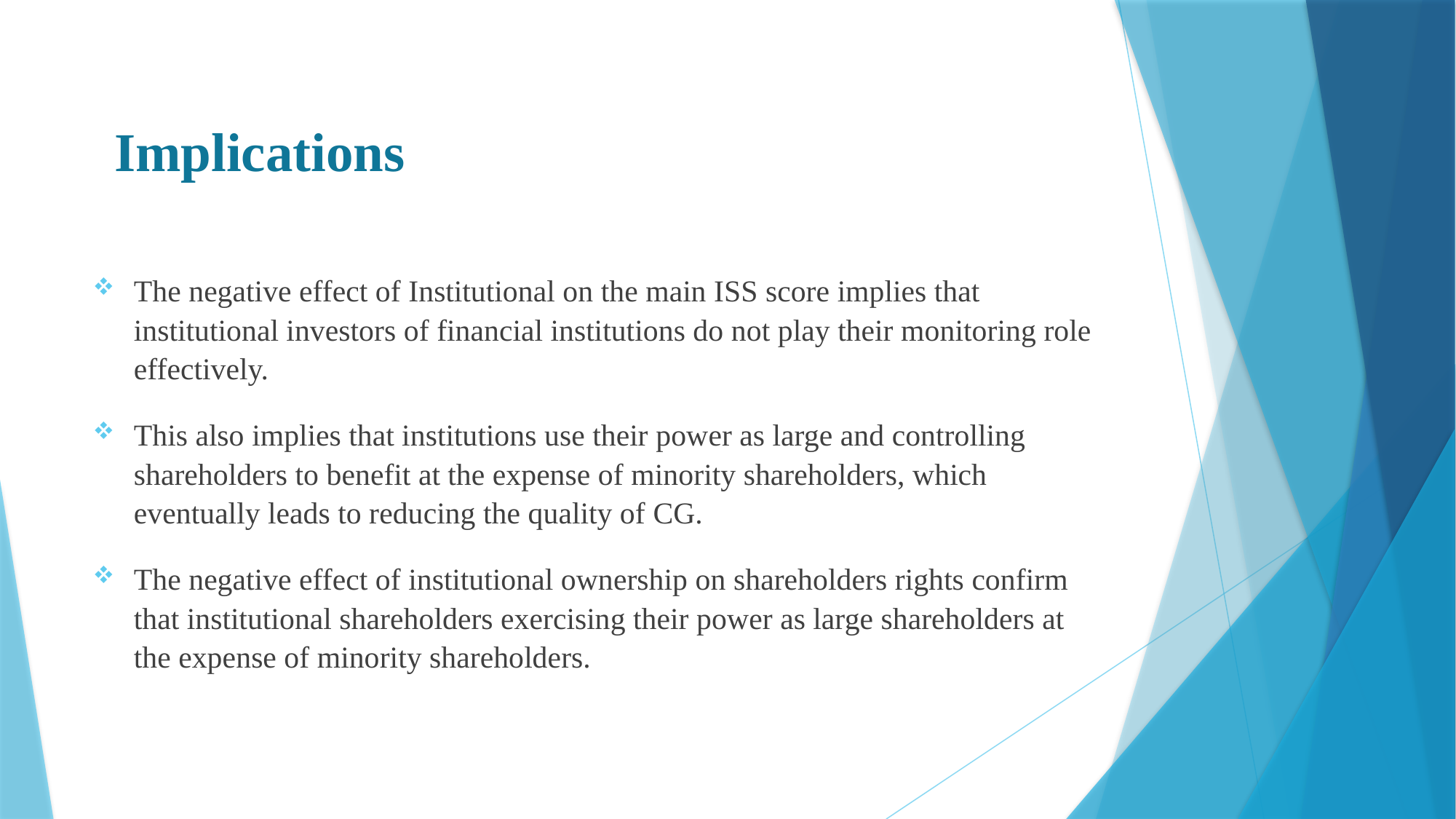

# Implications

The negative effect of Institutional on the main ISS score implies that institutional investors of financial institutions do not play their monitoring role effectively.
This also implies that institutions use their power as large and controlling shareholders to benefit at the expense of minority shareholders, which eventually leads to reducing the quality of CG.
The negative effect of institutional ownership on shareholders rights confirm that institutional shareholders exercising their power as large shareholders at the expense of minority shareholders.